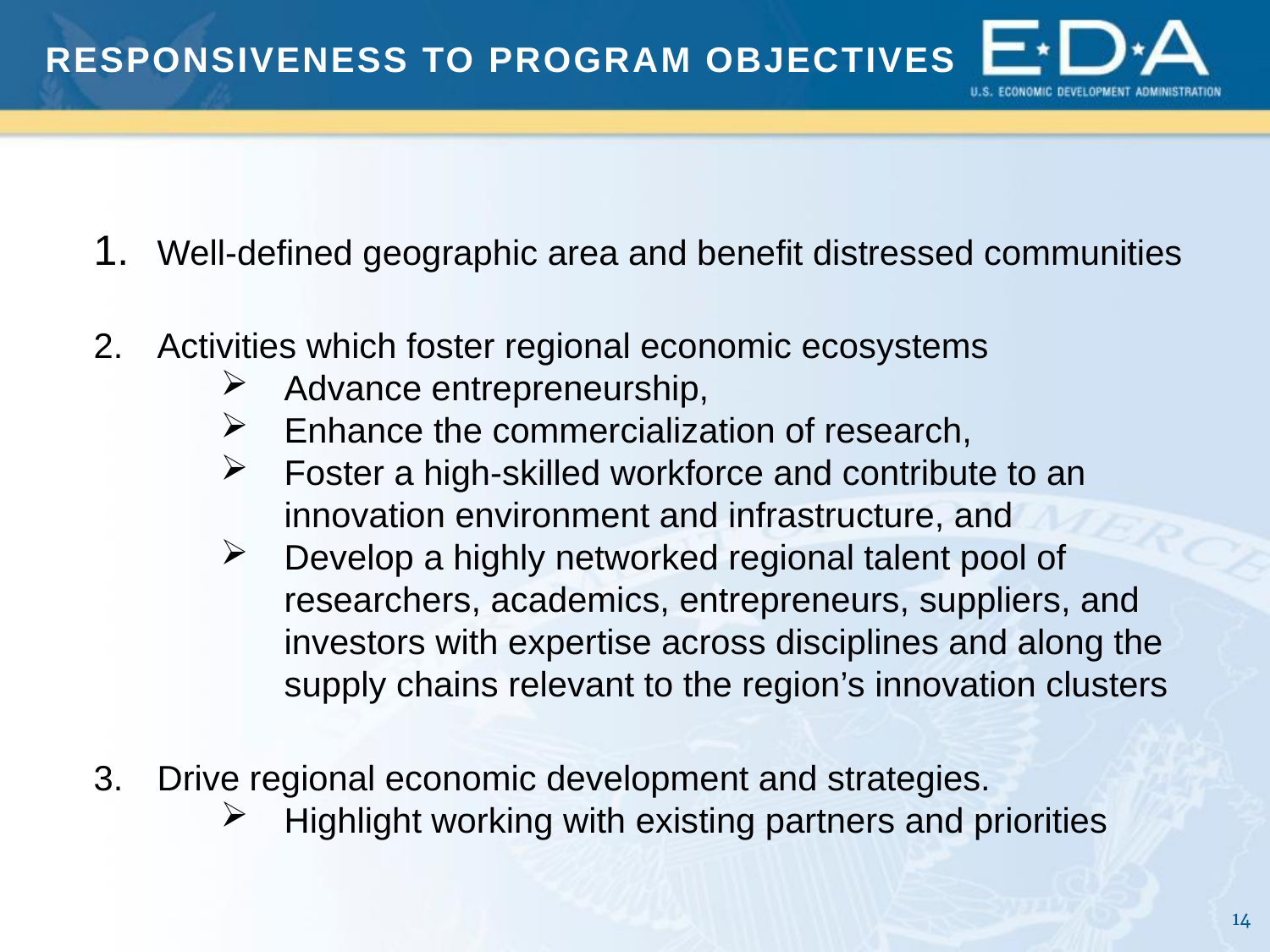

RESPONSIVENESS TO PROGRAM OBJECTIVES

Well-defined geographic area and benefit distressed communities

Activities which foster regional economic ecosystems
Advance entrepreneurship,
Enhance the commercialization of research,
Foster a high-skilled workforce and contribute to an innovation environment and infrastructure, and
Develop a highly networked regional talent pool of researchers, academics, entrepreneurs, suppliers, and investors with expertise across disciplines and along the supply chains relevant to the region’s innovation clusters

Drive regional economic development and strategies.
Highlight working with existing partners and priorities